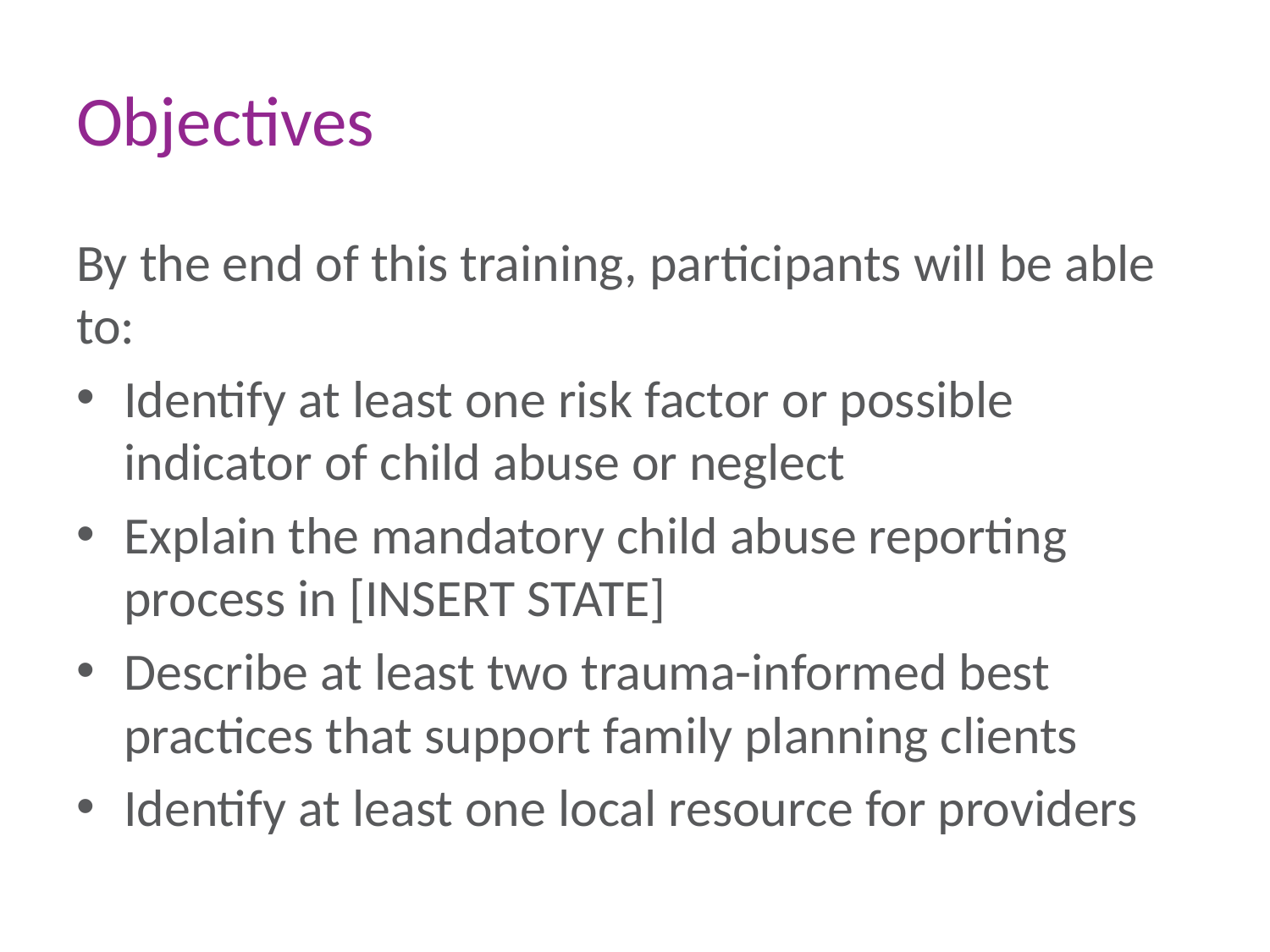

# Objectives
By the end of this training, participants will be able to:
Identify at least one risk factor or possible indicator of child abuse or neglect
Explain the mandatory child abuse reporting process in [INSERT STATE]
Describe at least two trauma-informed best practices that support family planning clients
Identify at least one local resource for providers